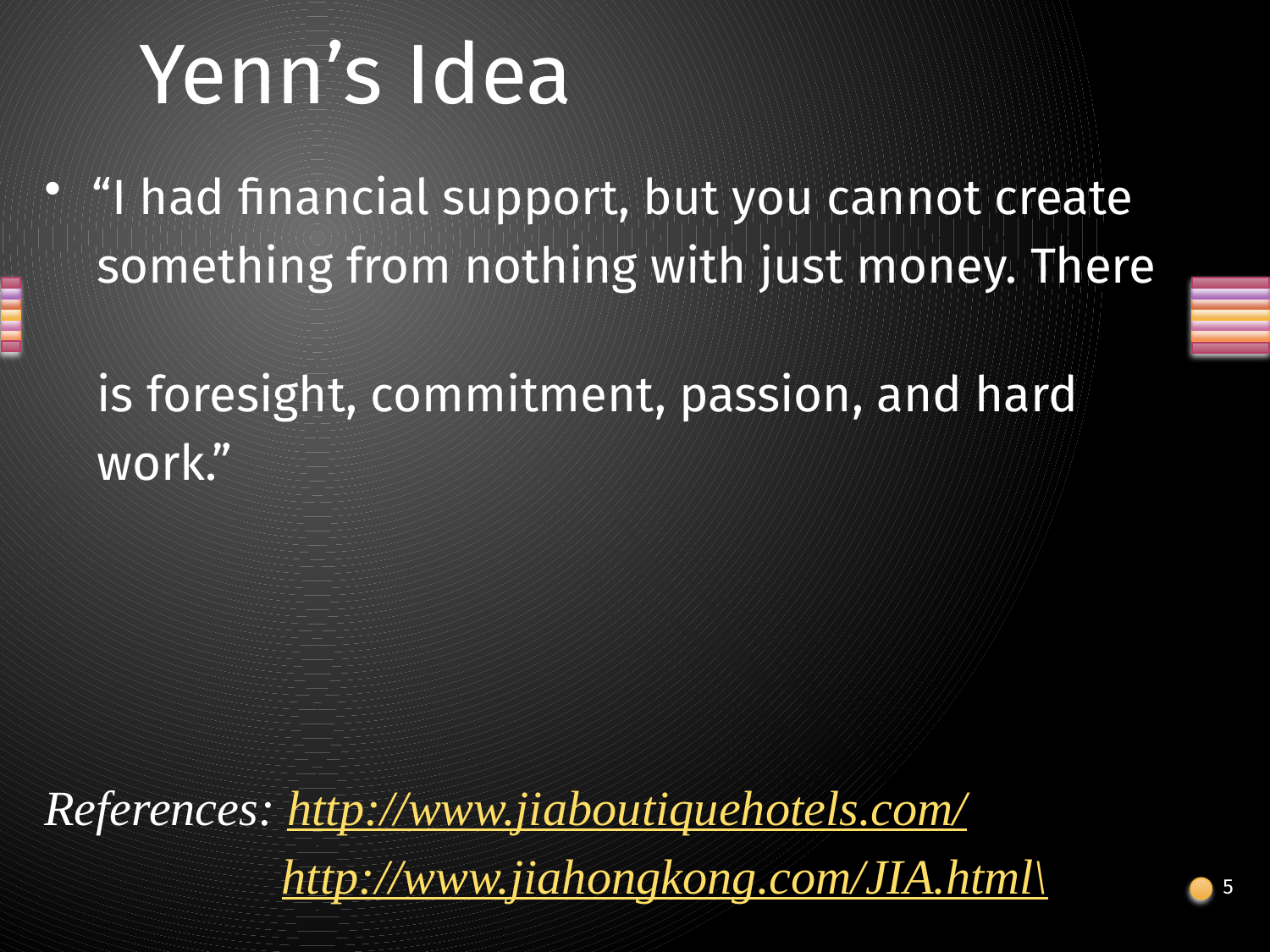

# Yenn’s Idea
“I had financial support, but you cannot create
    something from nothing with just money. There
    is foresight, commitment, passion, and hard
    work.”

References: http://www.jiaboutiquehotels.com/
	         http://www.jiahongkong.com/JIA.html\

5